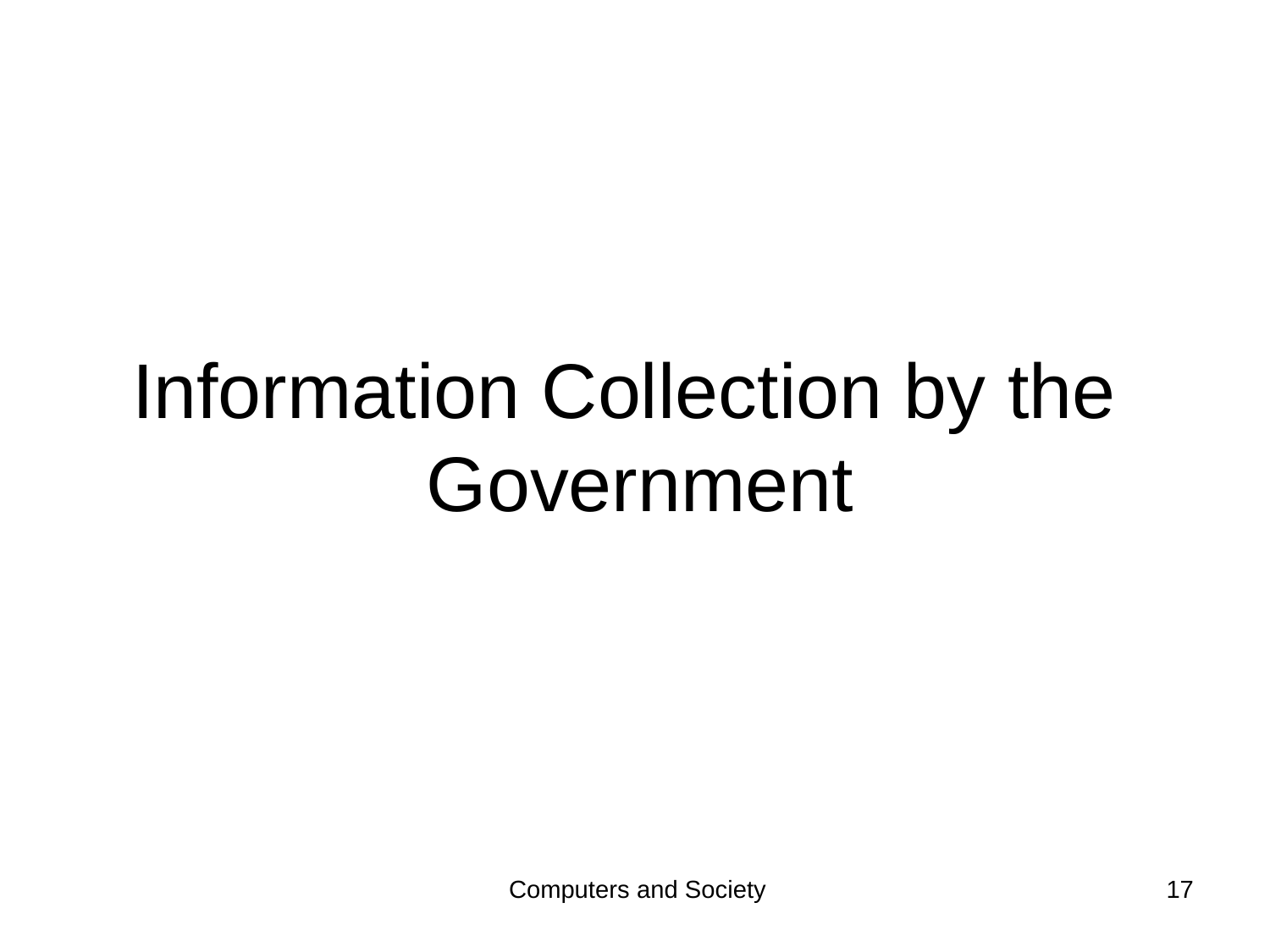

# Information Collection by the 	Government
Computers and Society
17